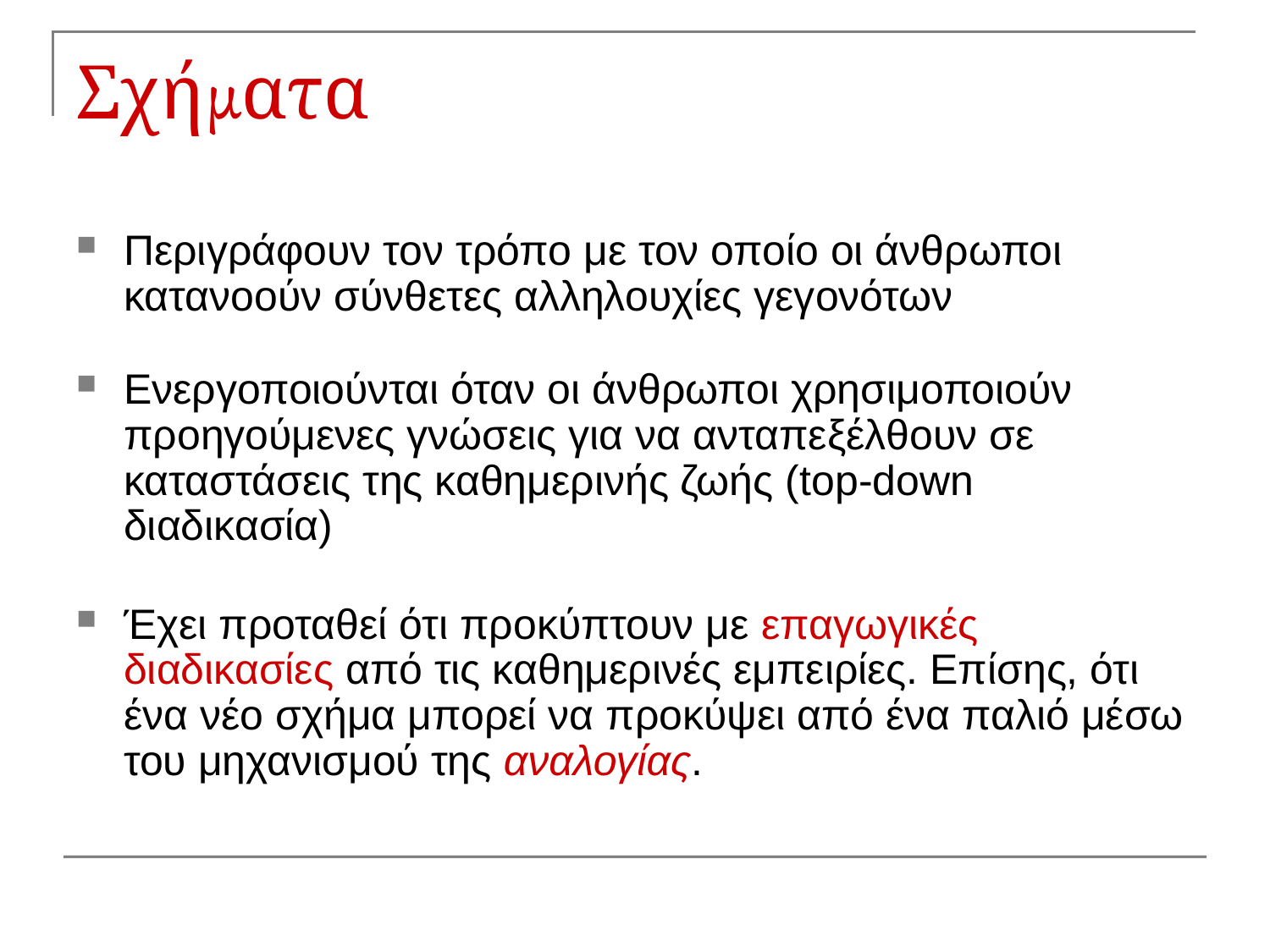

# Σχήματα
Περιγράφουν τον τρόπο με τον οποίο οι άνθρωποι κατανοούν σύνθετες αλληλουχίες γεγονότων

Ενεργοποιούνται όταν οι άνθρωποι χρησιμοποιούν προηγούμενες γνώσεις για να ανταπεξέλθουν σε καταστάσεις της καθημερινής ζωής (top-down διαδικασία)

Έχει προταθεί ότι προκύπτουν με επαγωγικές διαδικασίες από τις καθημερινές εμπειρίες. Επίσης, ότι ένα νέο σχήμα μπορεί να προκύψει από ένα παλιό μέσω του μηχανισμού της αναλογίας.